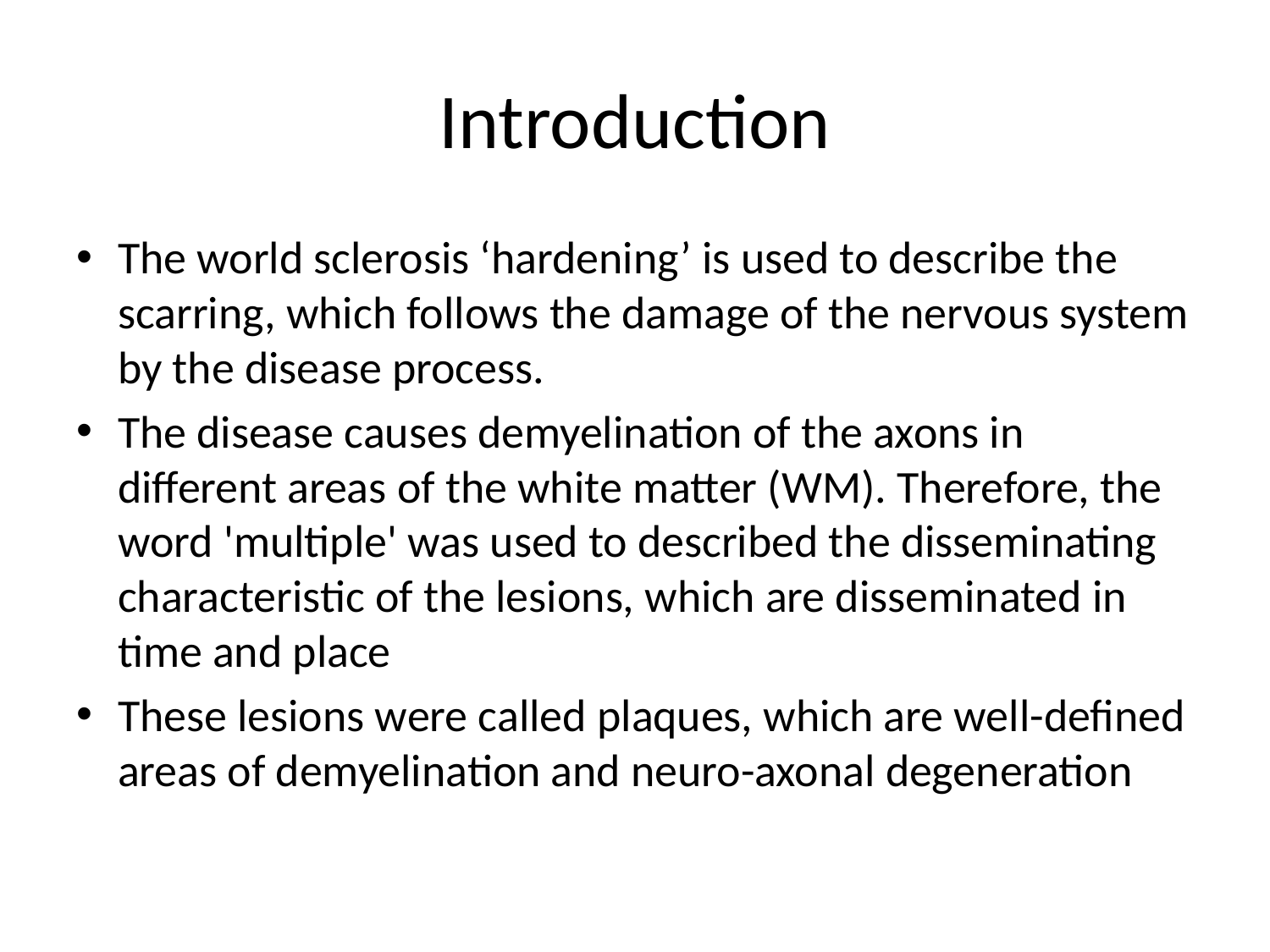

# Introduction
The world sclerosis ‘hardening’ is used to describe the scarring, which follows the damage of the nervous system by the disease process.
The disease causes demyelination of the axons in different areas of the white matter (WM). Therefore, the word 'multiple' was used to described the disseminating characteristic of the lesions, which are disseminated in time and place
These lesions were called plaques, which are well-defined areas of demyelination and neuro-axonal degeneration